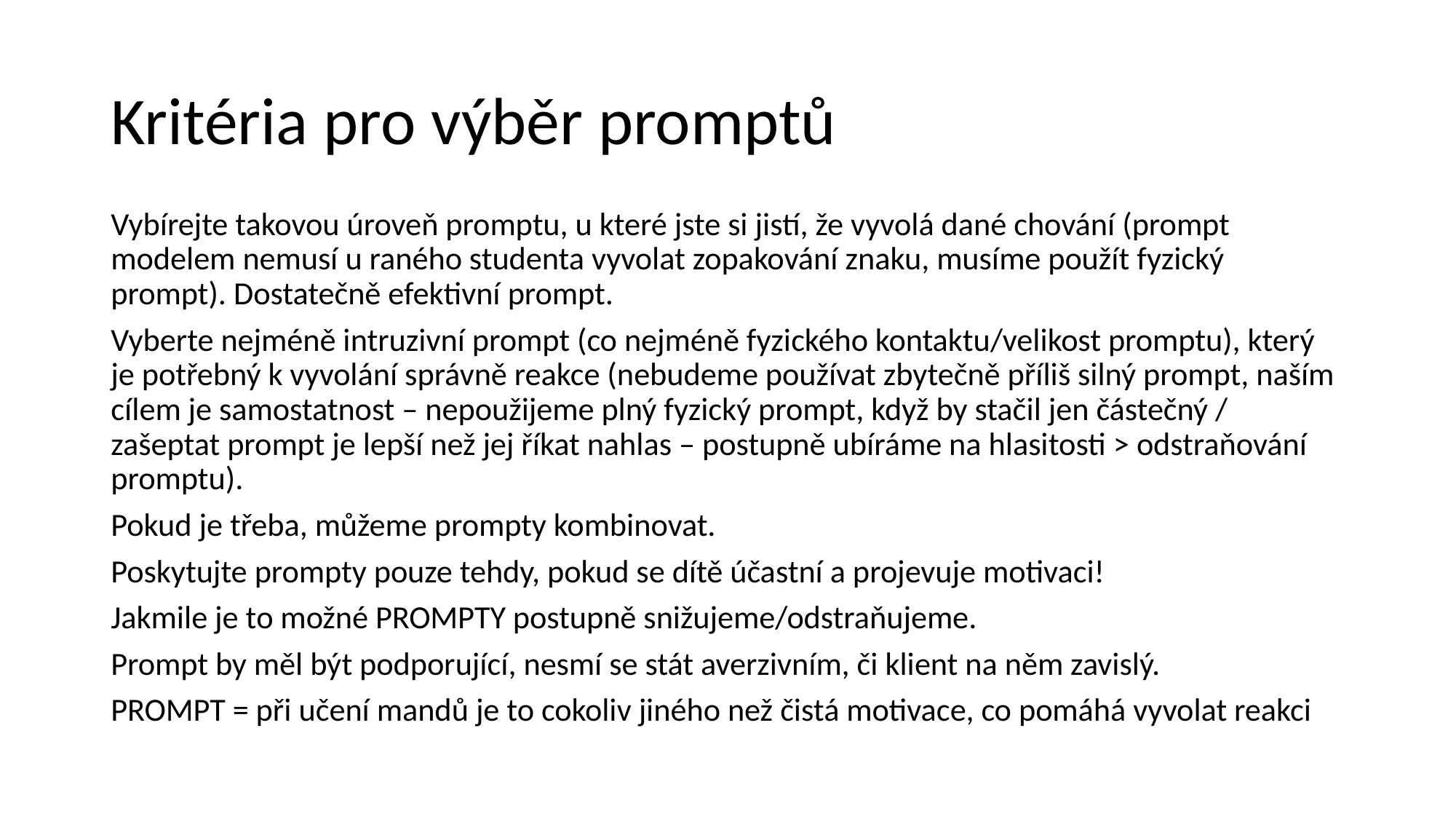

# Kritéria pro výběr promptů
Vybírejte takovou úroveň promptu, u které jste si jistí, že vyvolá dané chování (prompt modelem nemusí u raného studenta vyvolat zopakování znaku, musíme použít fyzický prompt). Dostatečně efektivní prompt.
Vyberte nejméně intruzivní prompt (co nejméně fyzického kontaktu/velikost promptu), který je potřebný k vyvolání správně reakce (nebudeme používat zbytečně příliš silný prompt, naším cílem je samostatnost – nepoužijeme plný fyzický prompt, když by stačil jen částečný / zašeptat prompt je lepší než jej říkat nahlas – postupně ubíráme na hlasitosti > odstraňování promptu).
Pokud je třeba, můžeme prompty kombinovat.
Poskytujte prompty pouze tehdy, pokud se dítě účastní a projevuje motivaci!
Jakmile je to možné PROMPTY postupně snižujeme/odstraňujeme.
Prompt by měl být podporující, nesmí se stát averzivním, či klient na něm zavislý.
PROMPT = při učení mandů je to cokoliv jiného než čistá motivace, co pomáhá vyvolat reakci